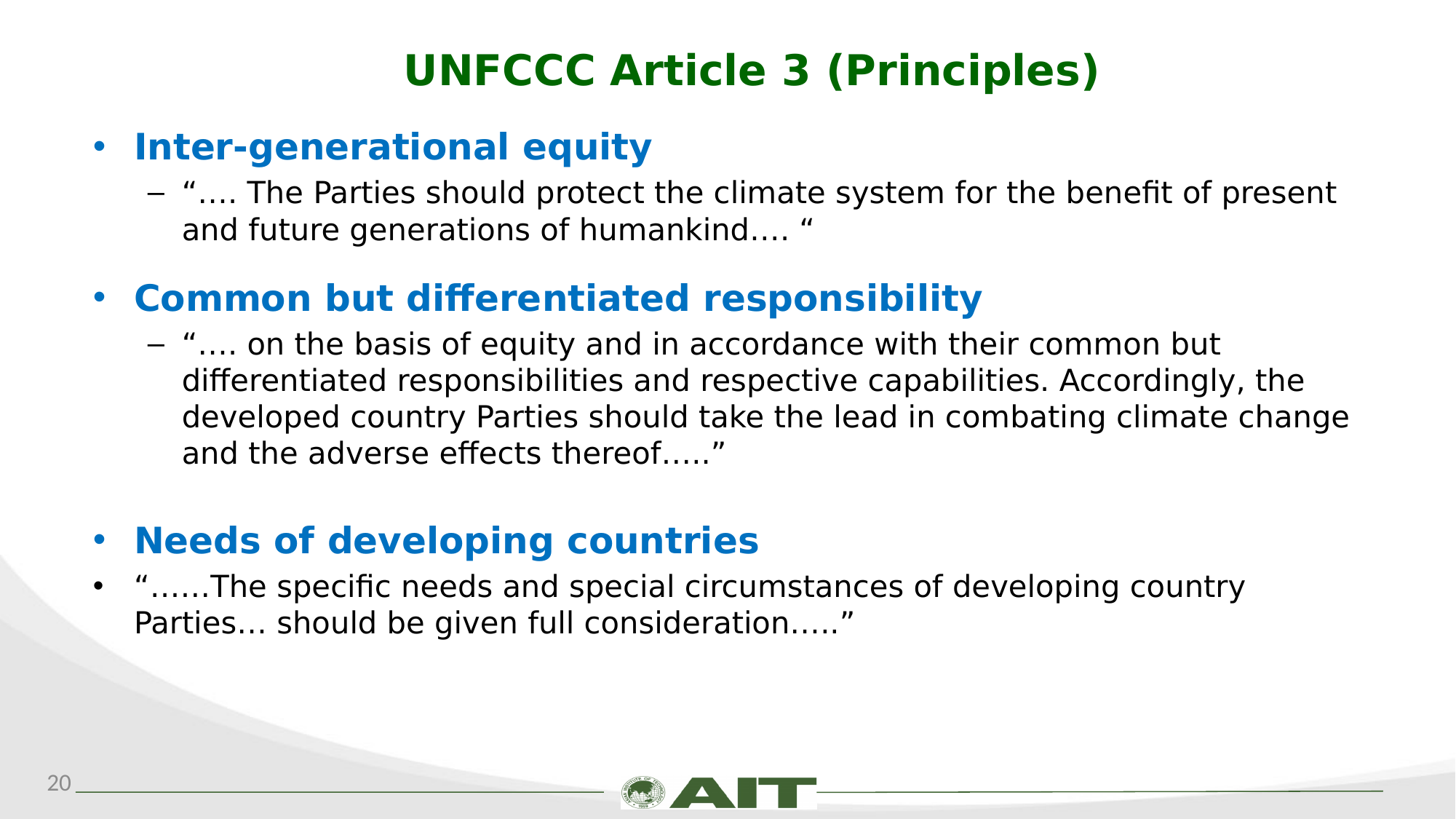

# UNFCCC Article 3 (Principles)
Inter-generational equity
“…. The Parties should protect the climate system for the benefit of present and future generations of humankind…. “

Common but differentiated responsibility
“…. on the basis of equity and in accordance with their common but differentiated responsibilities and respective capabilities. Accordingly, the developed country Parties should take the lead in combating climate change and the adverse effects thereof…..”

Needs of developing countries
“……The specific needs and special circumstances of developing country Parties… should be given full consideration…..”
20